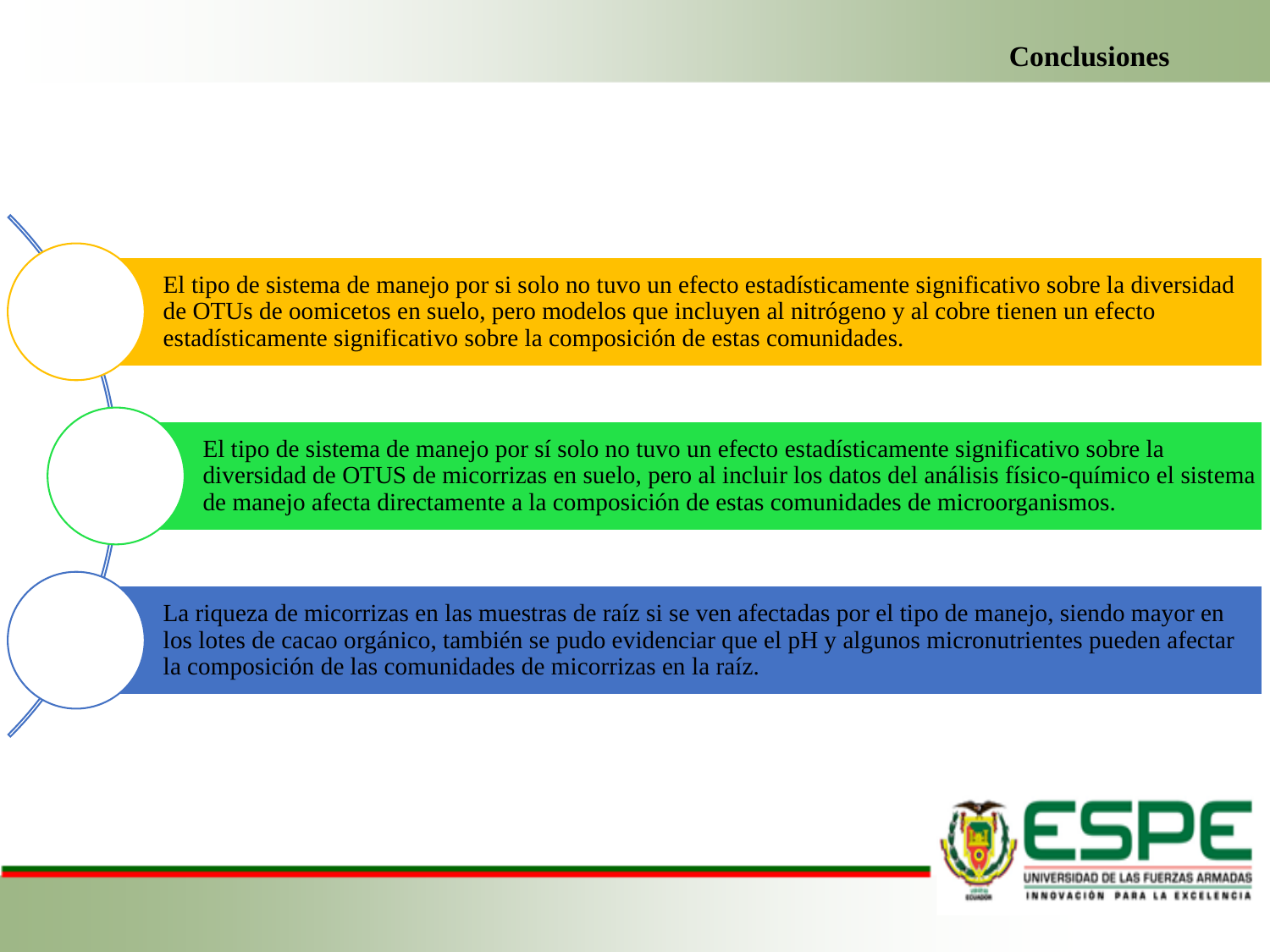

# Conclusiones
El tipo de sistema de manejo por si solo no tuvo un efecto estadísticamente significativo sobre la diversidad de OTUs de oomicetos en suelo, pero modelos que incluyen al nitrógeno y al cobre tienen un efecto estadísticamente significativo sobre la composición de estas comunidades.
El tipo de sistema de manejo por sí solo no tuvo un efecto estadísticamente significativo sobre la diversidad de OTUS de micorrizas en suelo, pero al incluir los datos del análisis físico-químico el sistema de manejo afecta directamente a la composición de estas comunidades de microorganismos.
La riqueza de micorrizas en las muestras de raíz si se ven afectadas por el tipo de manejo, siendo mayor en los lotes de cacao orgánico, también se pudo evidenciar que el pH y algunos micronutrientes pueden afectar la composición de las comunidades de micorrizas en la raíz.